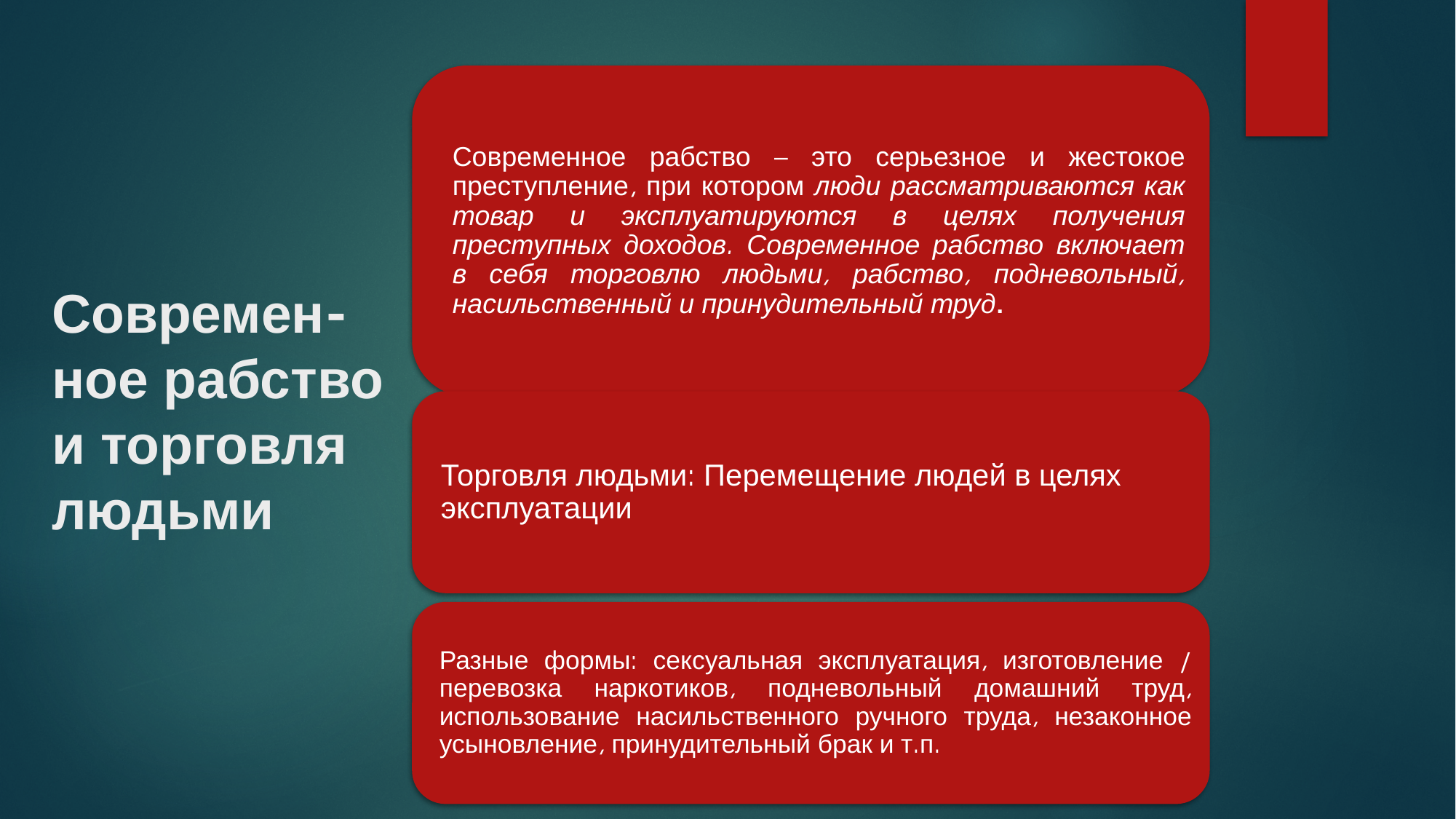

Современное рабство – это серьезное и жестокое преступление, при котором люди рассматриваются как товар и эксплуатируются в целях получения преступных доходов. Современное рабство включает в себя торговлю людьми, рабство, подневольный, насильственный и принудительный труд.
Торговля людьми: Перемещение людей в целях эксплуатации
Разные формы: сексуальная эксплуатация, изготовление / перевозка наркотиков, подневольный домашний труд, использование насильственного ручного труда, незаконное усыновление, принудительный брак и т.п.
# Современ-ное рабство и торговля людьми